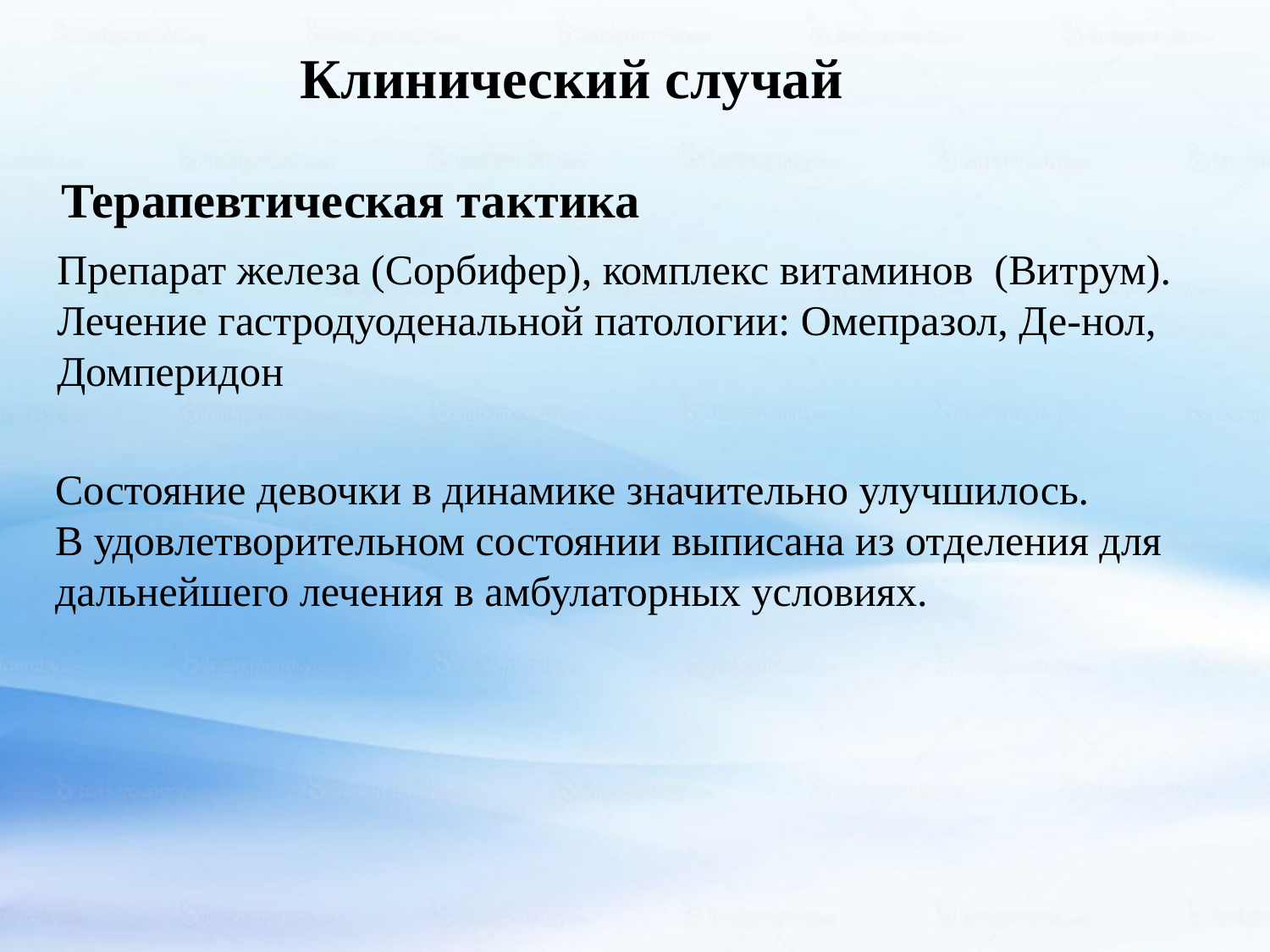

Клинический случай
Терапевтическая тактика
Препарат железа (Сорбифер), комплекс витаминов  (Витрум).
Лечение гастродуоденальной патологии: Омепразол, Де-нол, Домперидон
Состояние девочки в динамике значительно улучшилось.
В удовлетворительном состоянии выписана из отделения для дальнейшего лечения в амбулаторных условиях.